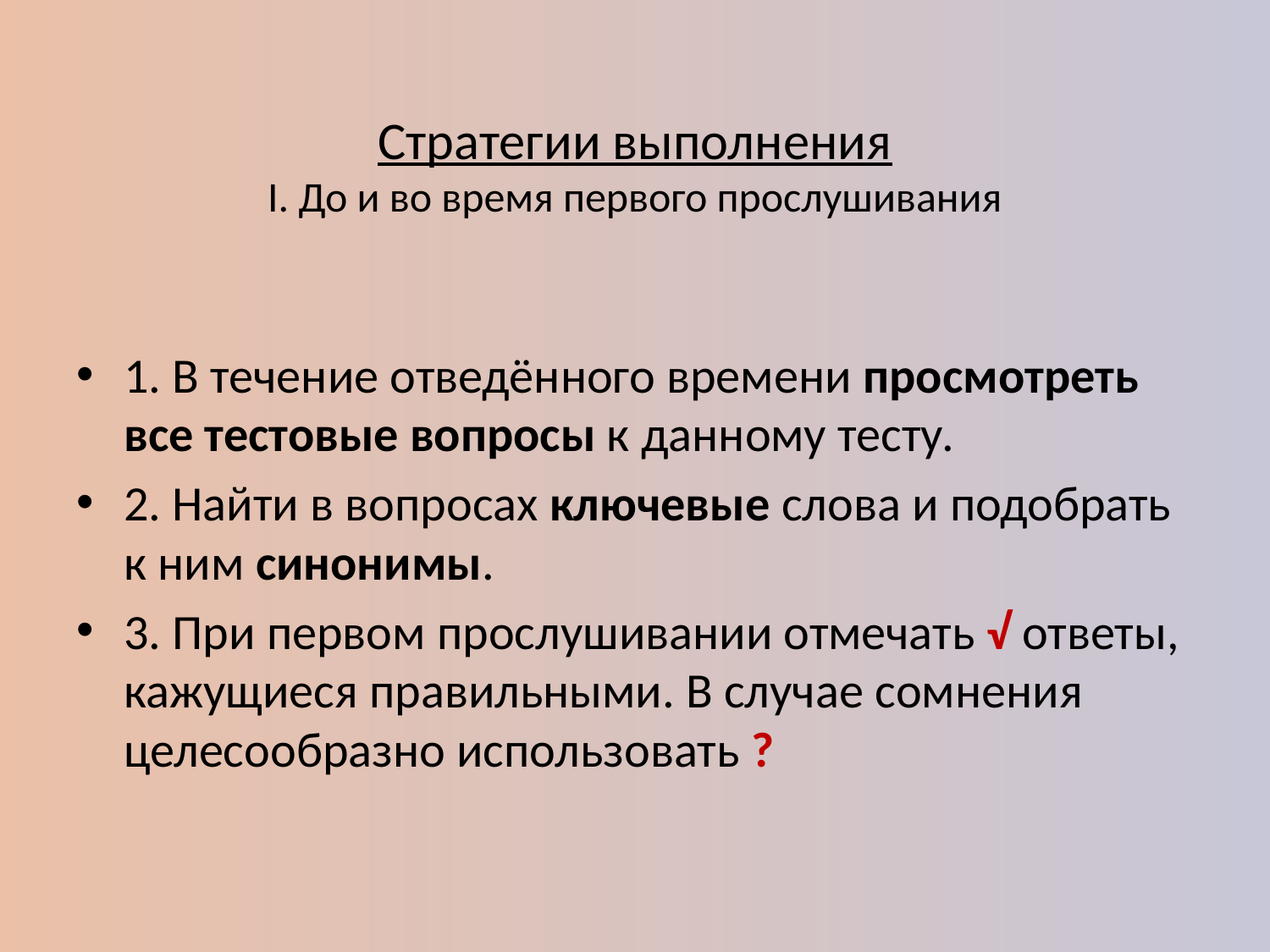

# Стратегии выполнения I. До и во время первого прослушивания
1. В течение отведённого времени просмотреть все тестовые вопросы к данному тесту.
2. Найти в вопросах ключевые слова и подобрать к ним синонимы.
3. При первом прослушивании отмечать √ ответы, кажущиеся правильными. В случае сомнения целесообразно использовать ?